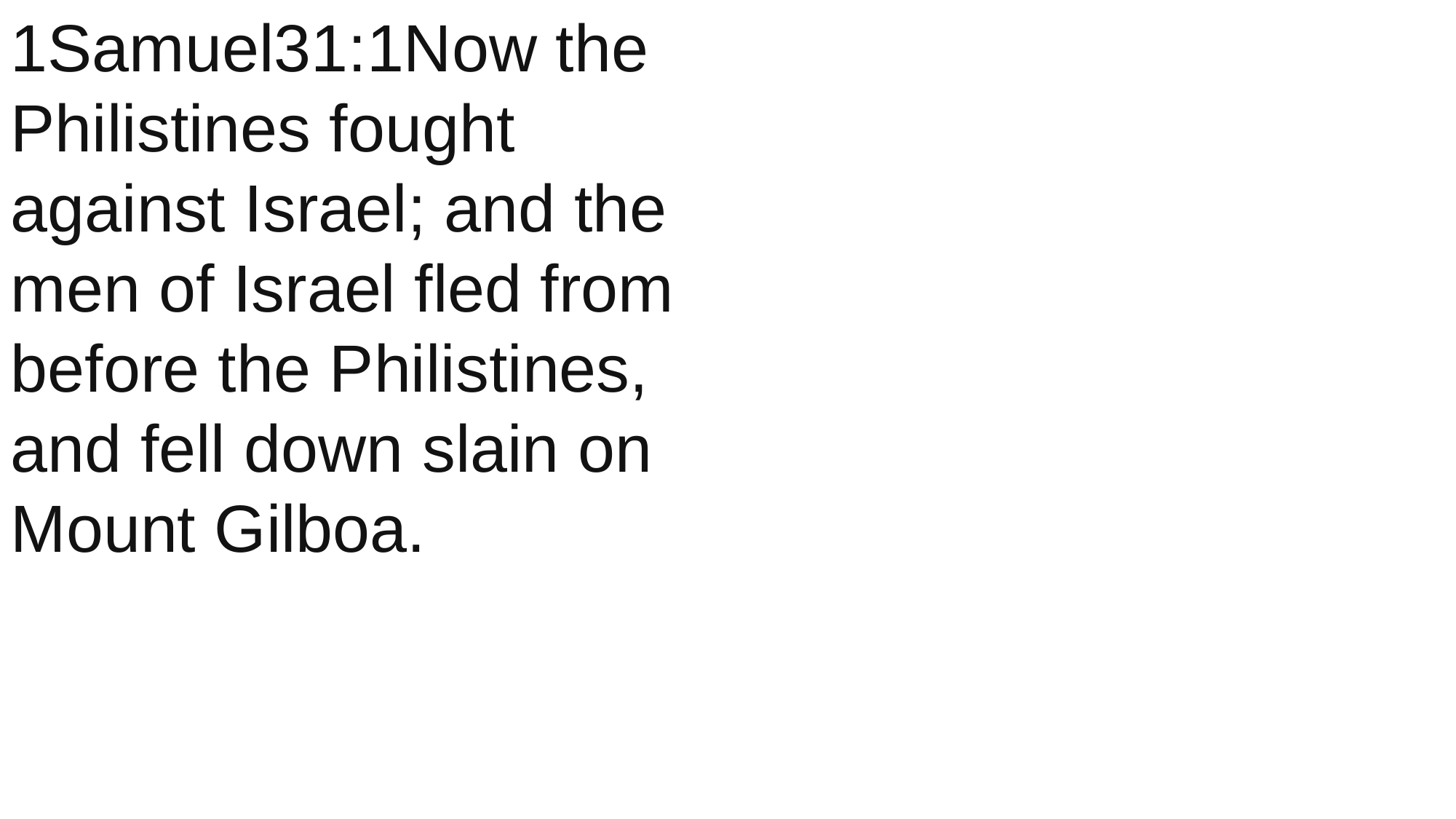

1Samuel31:1Now the Philistines fought against Israel; and the men of Israel fled from before the Philistines, and fell down slain on Mount Gilboa.